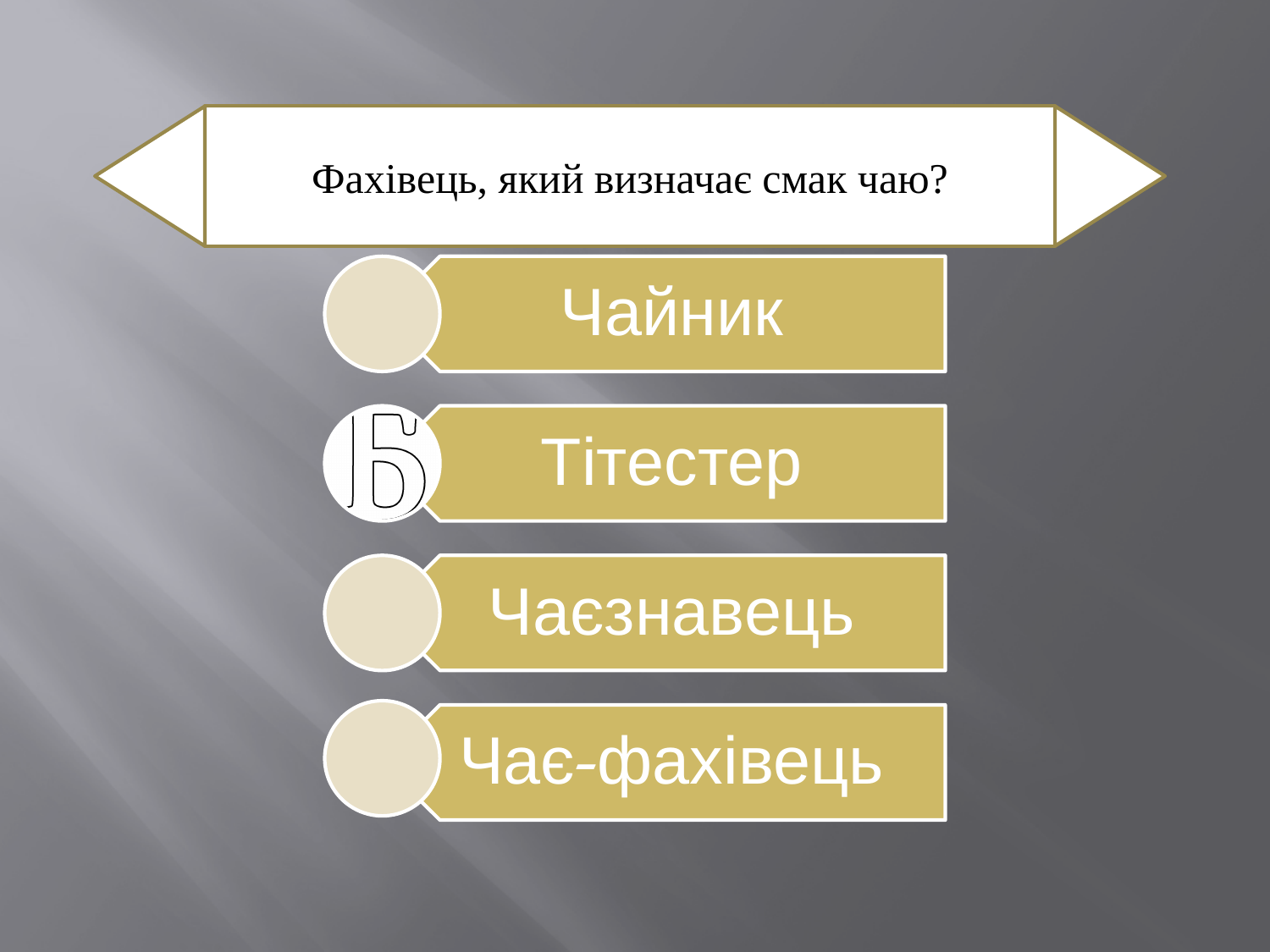

Фахівець, який визначає смак чаю?

Чайник
Тітестер
Чаєзнавець
Чає-фахівець